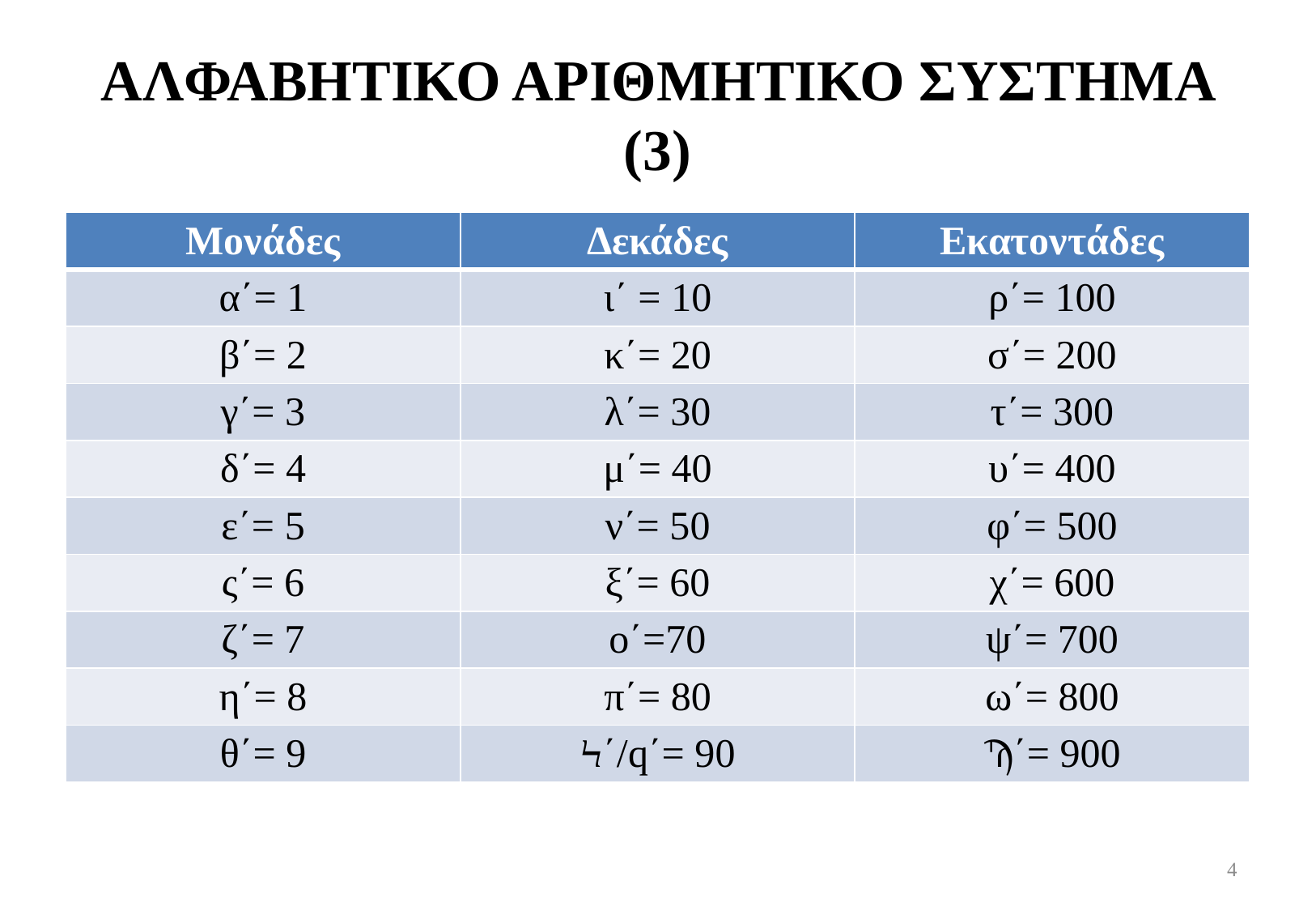

# ΑΛΦΑΒΗΤΙΚΟ ΑΡΙΘΜΗΤΙΚΟ ΣΥΣΤΗΜΑ (3)
| Μονάδες | Δεκάδες | Εκατοντάδες |
| --- | --- | --- |
| α΄= 1 | ι΄ = 10 | ρ΄= 100 |
| β΄= 2 | κ΄= 20 | σ΄= 200 |
| γ΄= 3 | λ΄= 30 | τ΄= 300 |
| δ΄= 4 | μ΄= 40 | υ΄= 400 |
| ε΄= 5 | ν΄= 50 | φ΄= 500 |
| ς΄= 6 | ξ΄= 60 | χ΄= 600 |
| ζ΄= 7 | ο΄=70 | ψ΄= 700 |
| η΄= 8 | π΄= 80 | ω΄= 800 |
| θ΄= 9 | Ϟ΄/q΄= 90 | Ϡ΄= 900 |
4